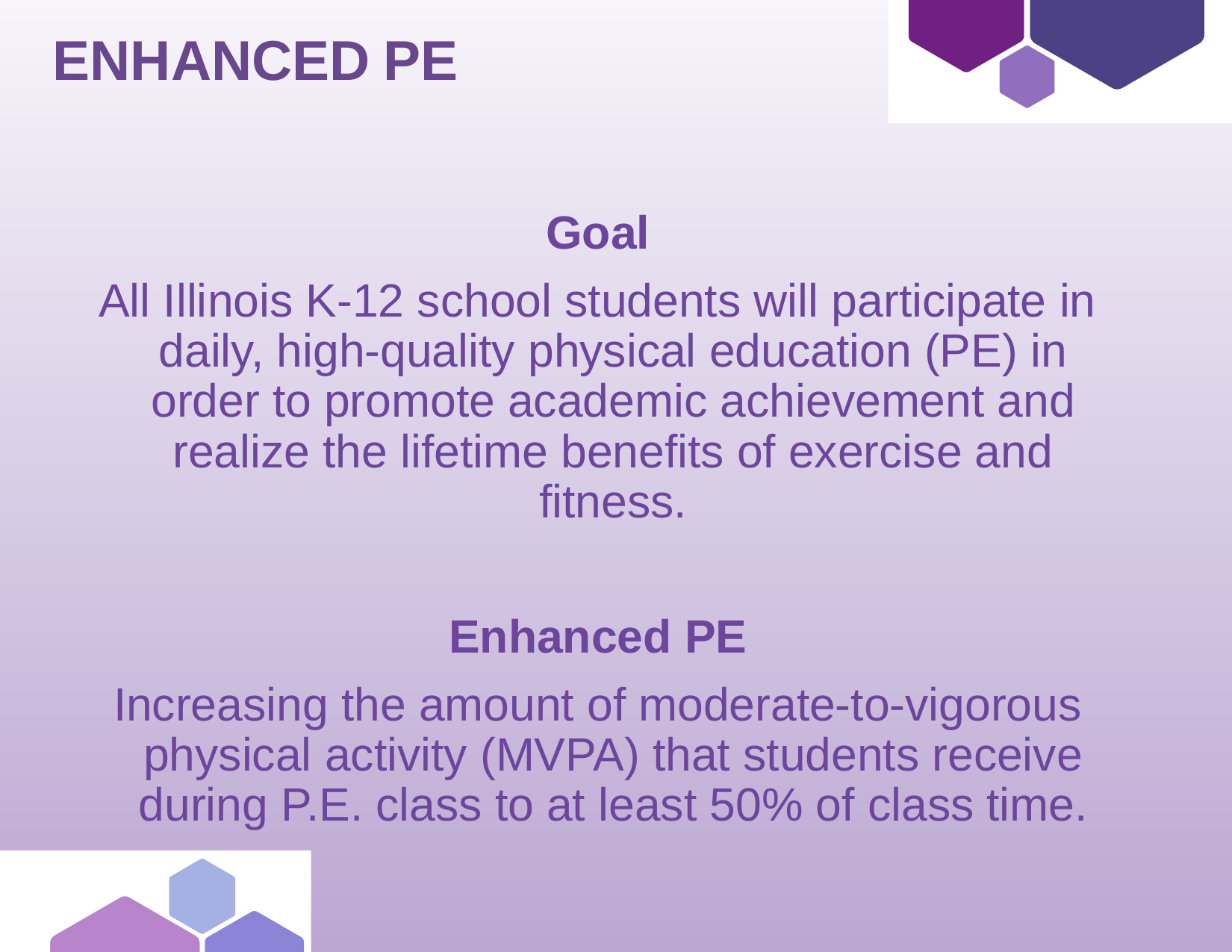

# Enhanced PE
Goal
All Illinois K‐12 school students will participate in daily, high‐quality physical education (PE) in order to promote academic achievement and realize the lifetime benefits of exercise and fitness.

Enhanced PE
Increasing the amount of moderate‐to‐vigorous physical activity (MVPA) that students receive during P.E. class to at least 50% of class time.